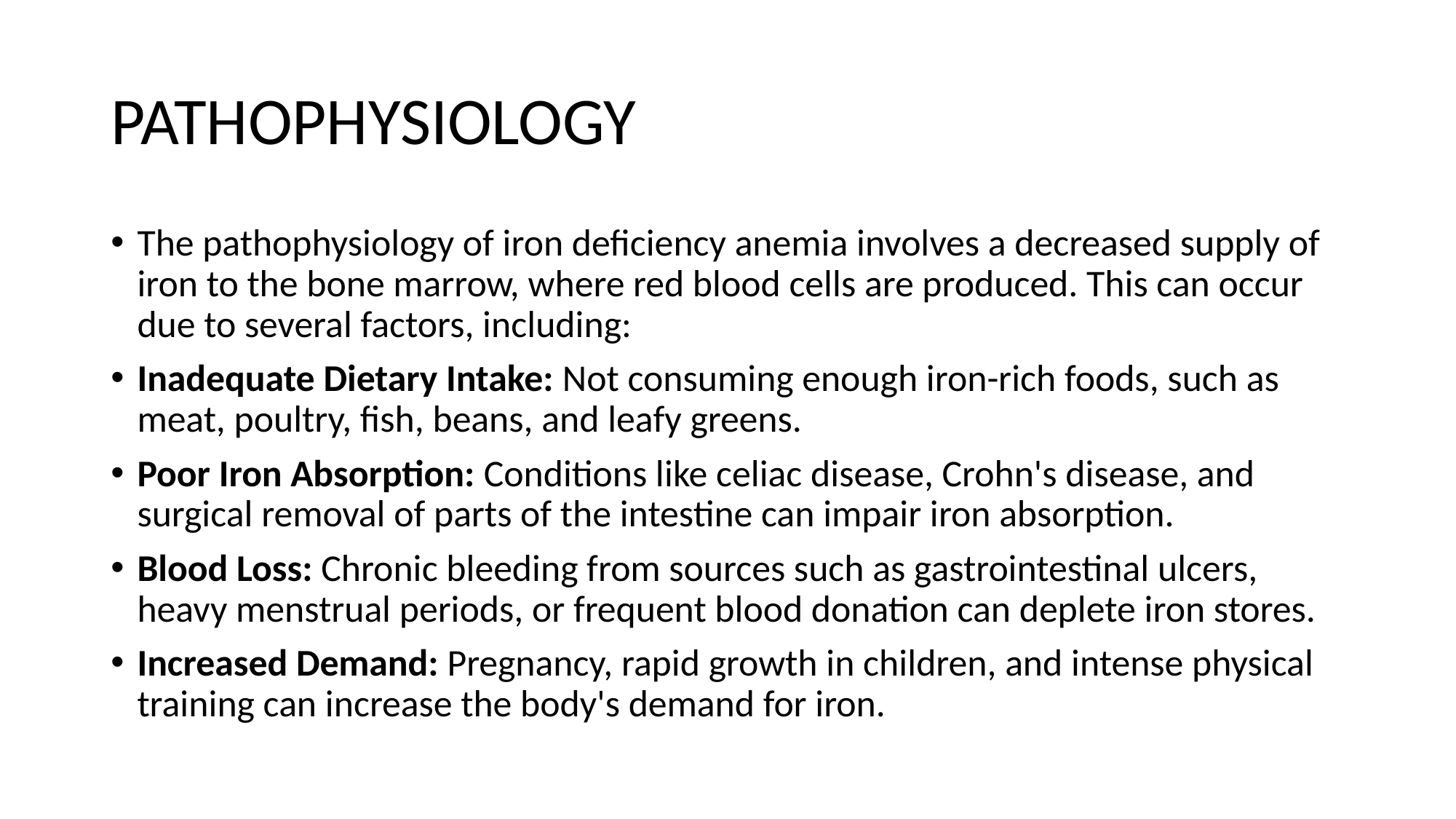

# PATHOPHYSIOLOGY
The pathophysiology of iron deficiency anemia involves a decreased supply of iron to the bone marrow, where red blood cells are produced. This can occur due to several factors, including:
Inadequate Dietary Intake: Not consuming enough iron-rich foods, such as meat, poultry, fish, beans, and leafy greens.
Poor Iron Absorption: Conditions like celiac disease, Crohn's disease, and surgical removal of parts of the intestine can impair iron absorption.
Blood Loss: Chronic bleeding from sources such as gastrointestinal ulcers, heavy menstrual periods, or frequent blood donation can deplete iron stores.
Increased Demand: Pregnancy, rapid growth in children, and intense physical training can increase the body's demand for iron.